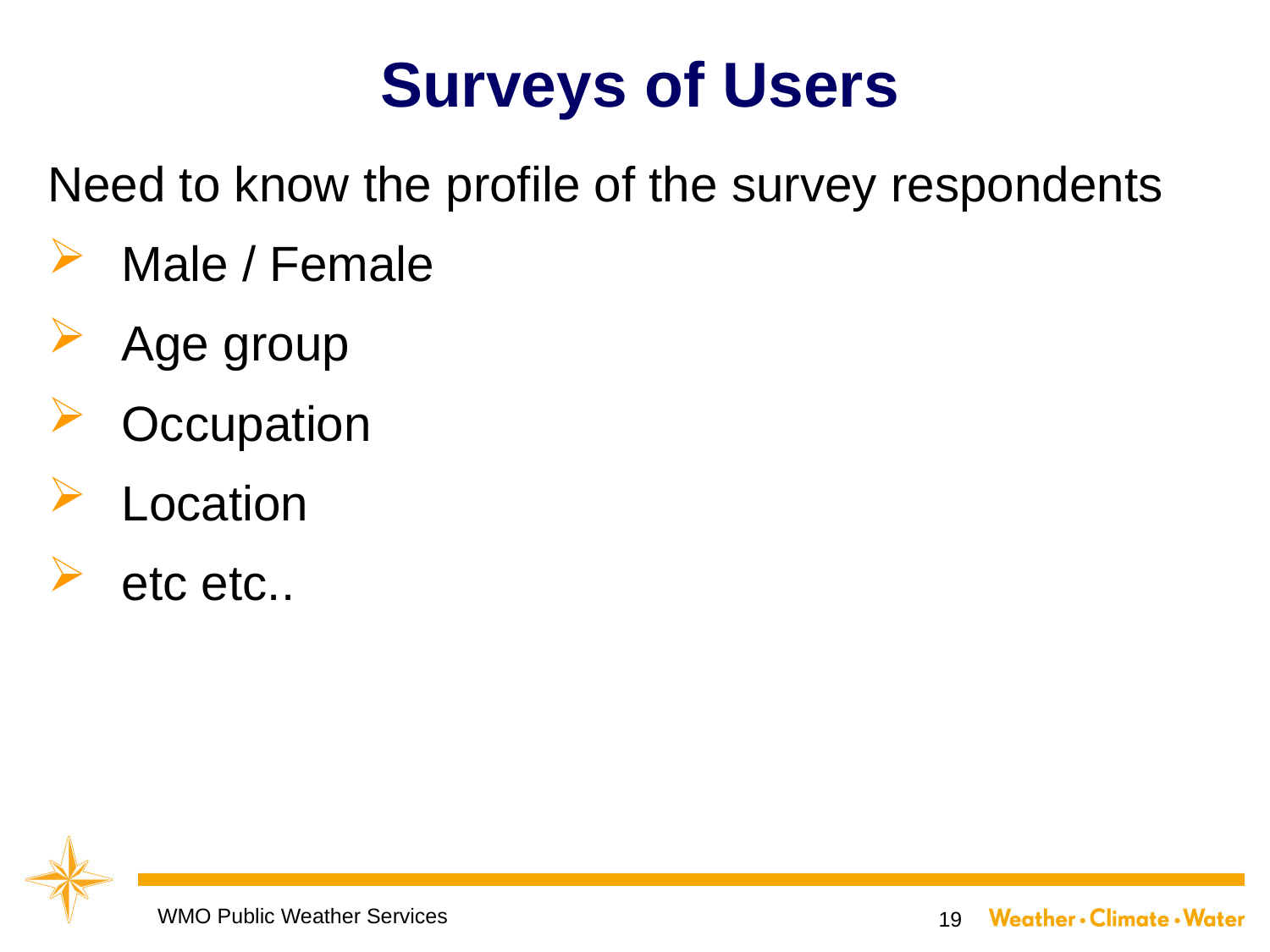

# Surveys of Users
Need to know the profile of the survey respondents
Male / Female
Age group
Occupation
Location
etc etc..

WMO Public Weather Services

19